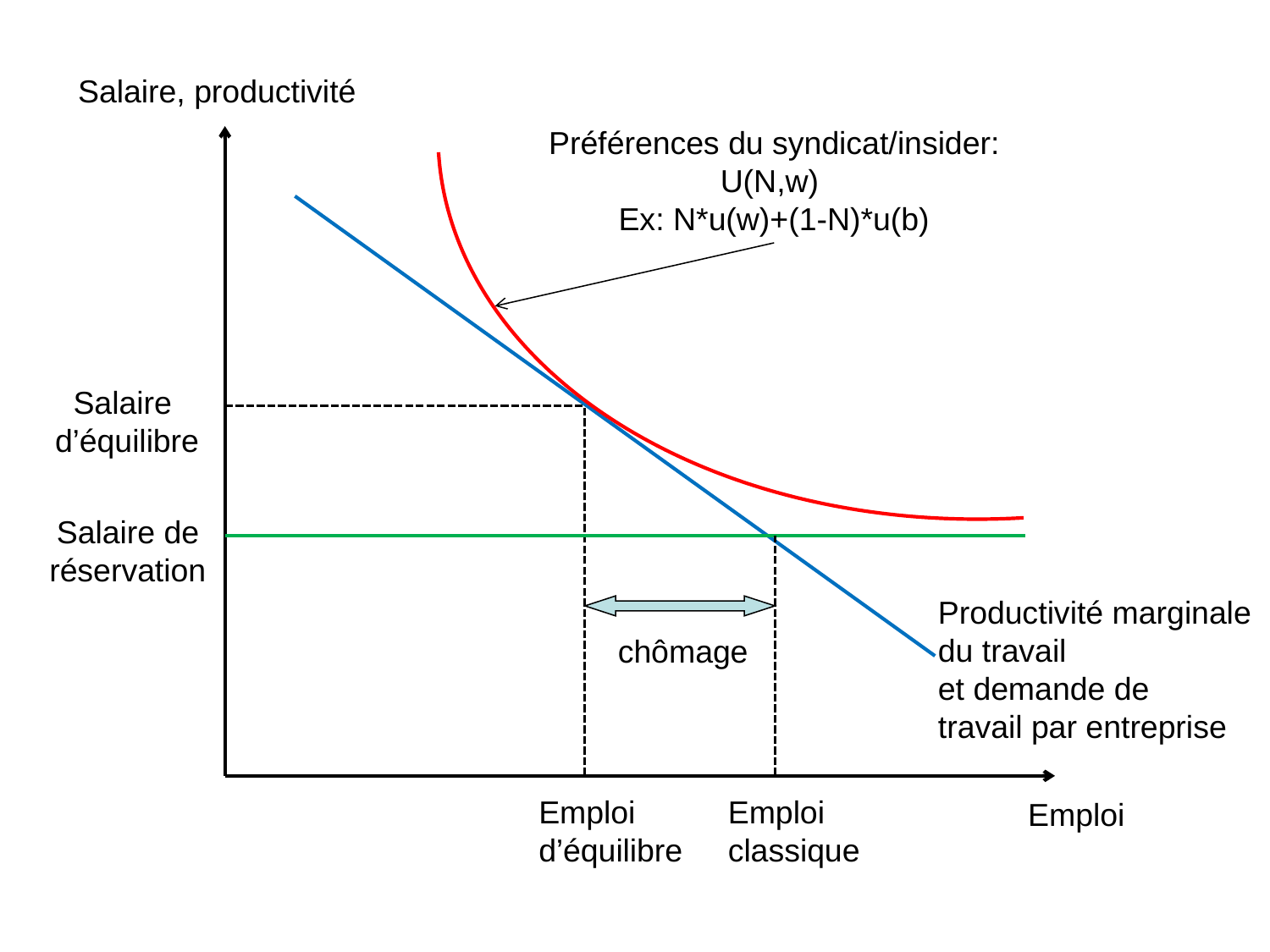

Salaire, productivité
Préférences du syndicat/insider:
U(N,w)
Ex: N*u(w)+(1-N)*u(b)
Salaire
d’équilibre
Salaire de
réservation
Productivité marginale
du travail
et demande de
travail par entreprise

chômage
Emploi
d’équilibre
Emploi
classique
Emploi